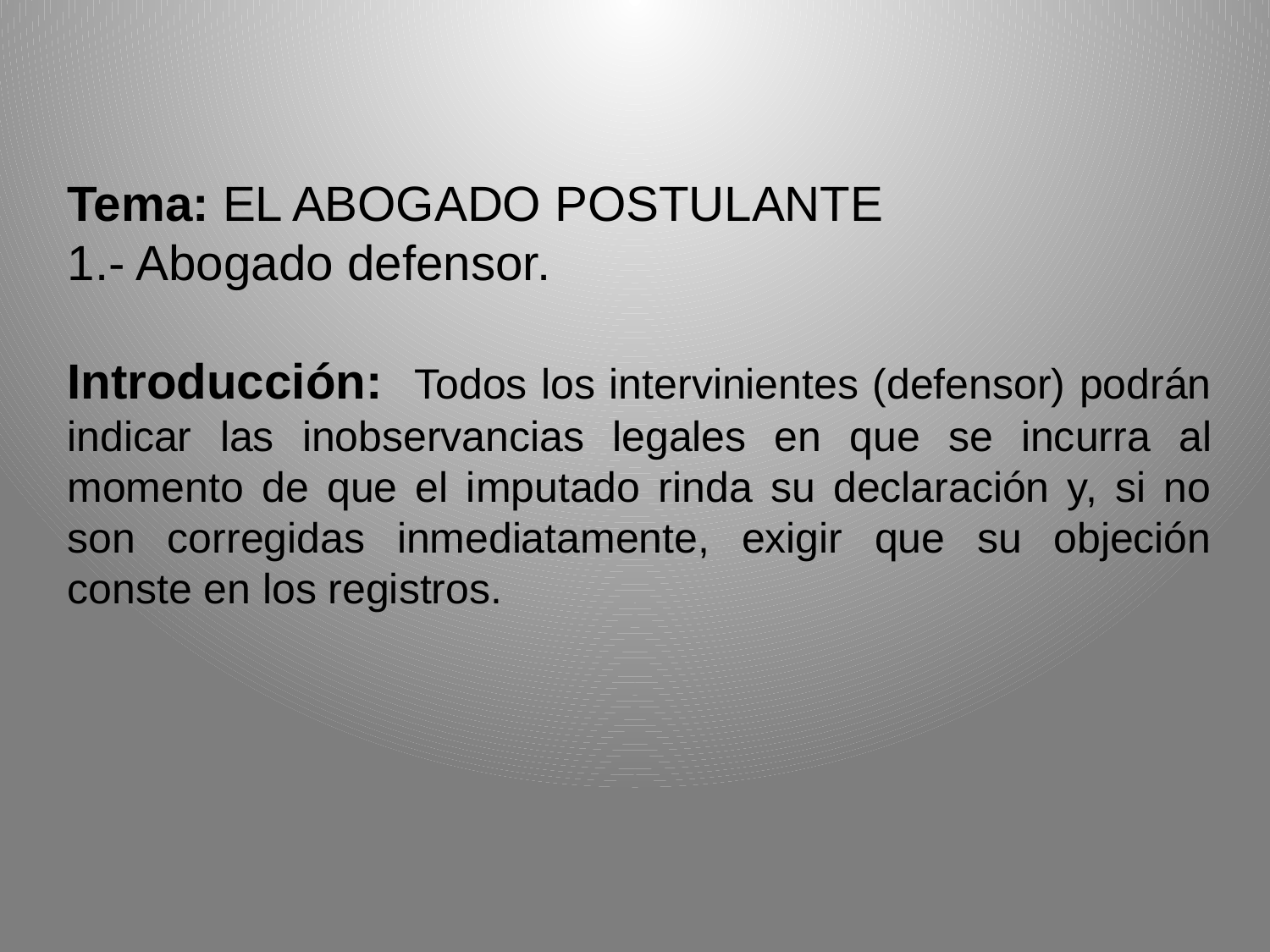

Tema: EL ABOGADO POSTULANTE
1.- Abogado defensor.

Introducción:  Todos los intervinientes (defensor) podrán indicar las inobservancias legales en que se incurra al momento de que el imputado rinda su declaración y, si no son corregidas inmediatamente, exigir que su objeción conste en los registros.